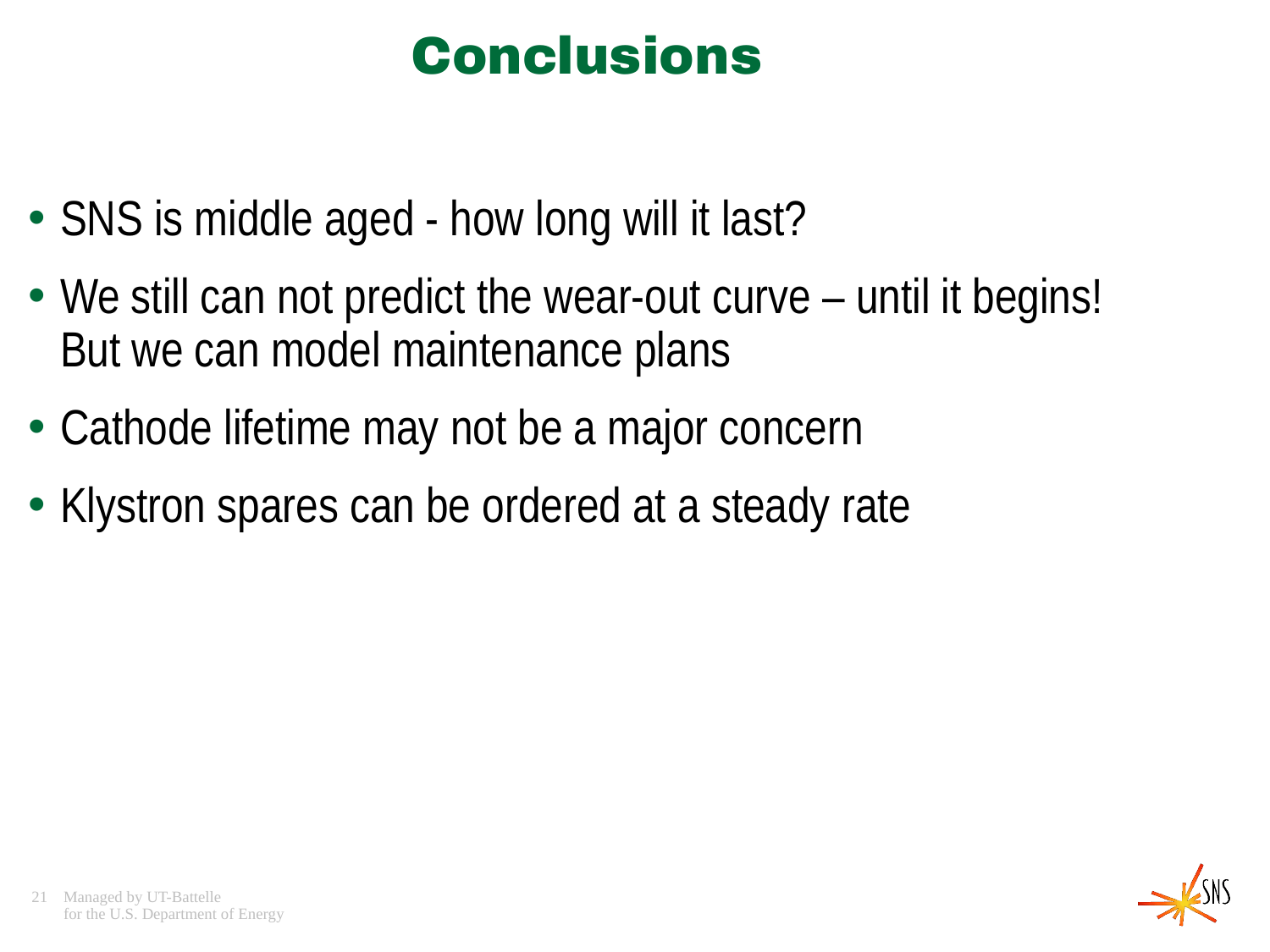

# Conclusions
SNS is middle aged - how long will it last?
We still can not predict the wear-out curve – until it begins! But we can model maintenance plans
Cathode lifetime may not be a major concern
Klystron spares can be ordered at a steady rate